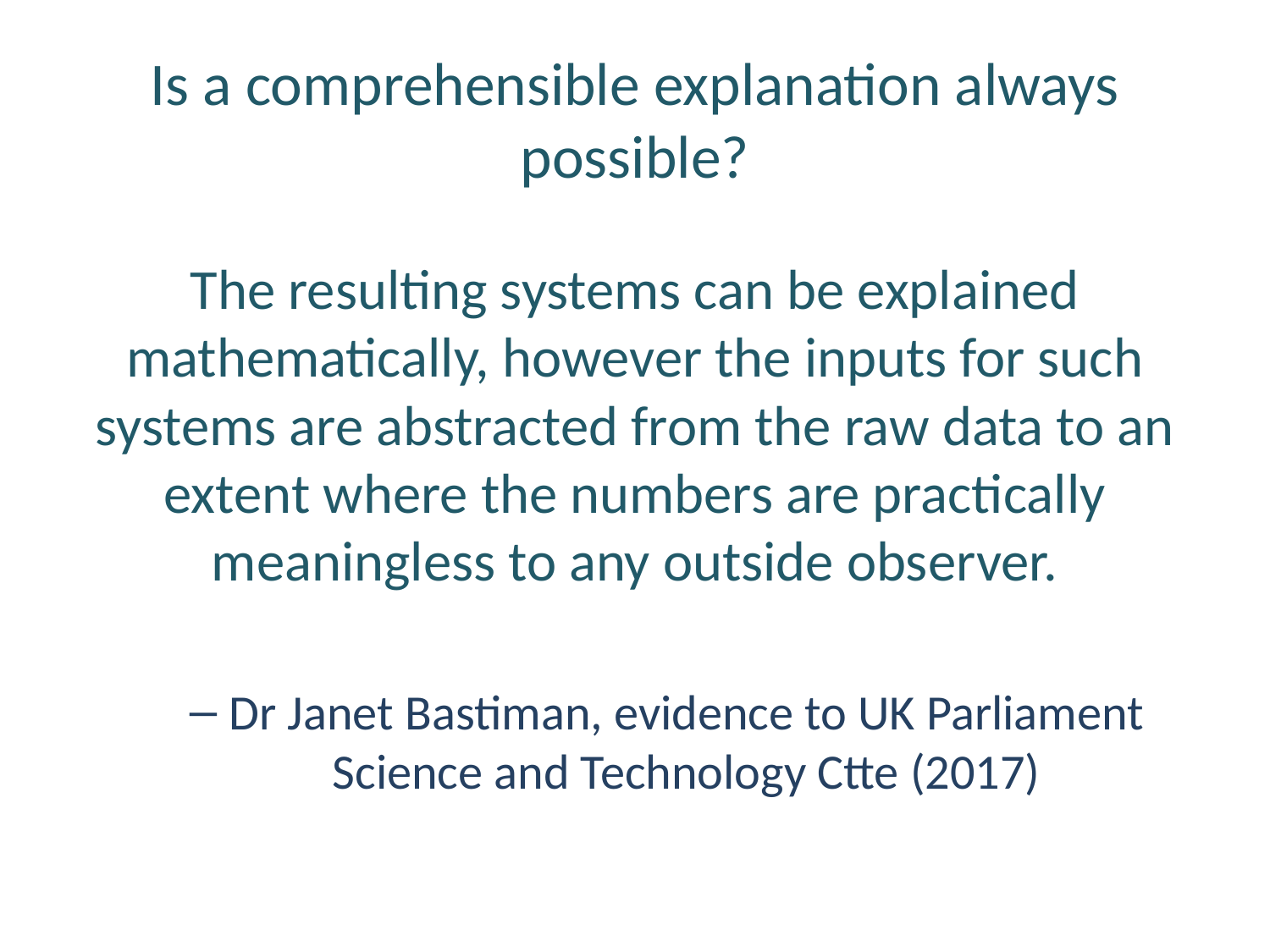

# Is a comprehensible explanation always possible?
The resulting systems can be explained mathematically, however the inputs for such systems are abstracted from the raw data to an extent where the numbers are practically meaningless to any outside observer.

Dr Janet Bastiman, evidence to UK Parliament Science and Technology Ctte (2017)